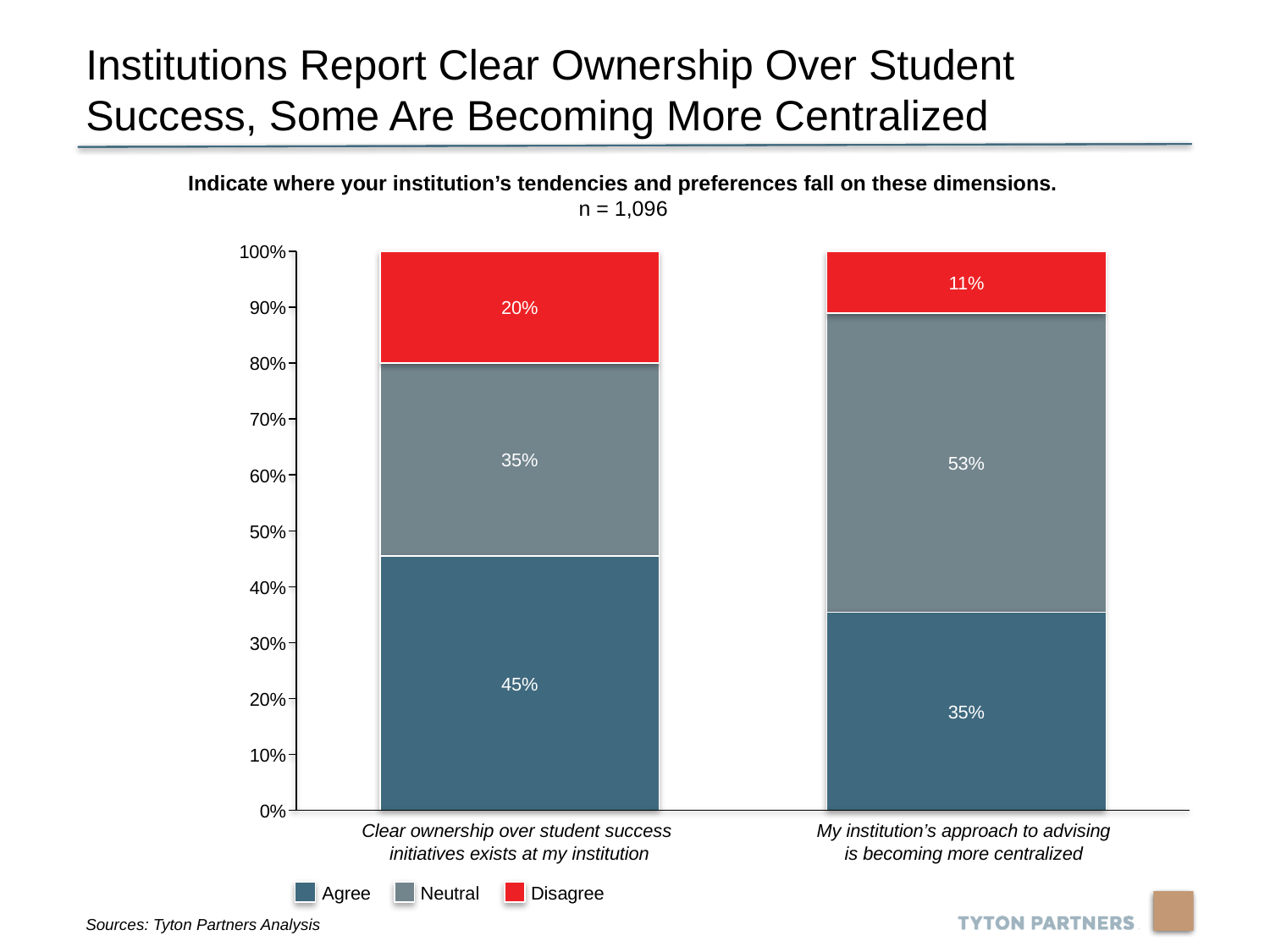

Institutions Report Clear Ownership Over Student Success, Some Are Becoming More Centralized
Indicate where your institution’s tendencies and preferences fall on these dimensions.
n = 1,096
100%

11%
20%
90%

80%

70%
35%
53%
60%
50%

40%

30%
45%
20%
35%
10%
0%
Clear ownership over student success
initiatives exists at my institution
My institution’s approach to advising
is becoming more centralized

Agree

Neutral

Disagree
Sources: Tyton Partners Analysis
13